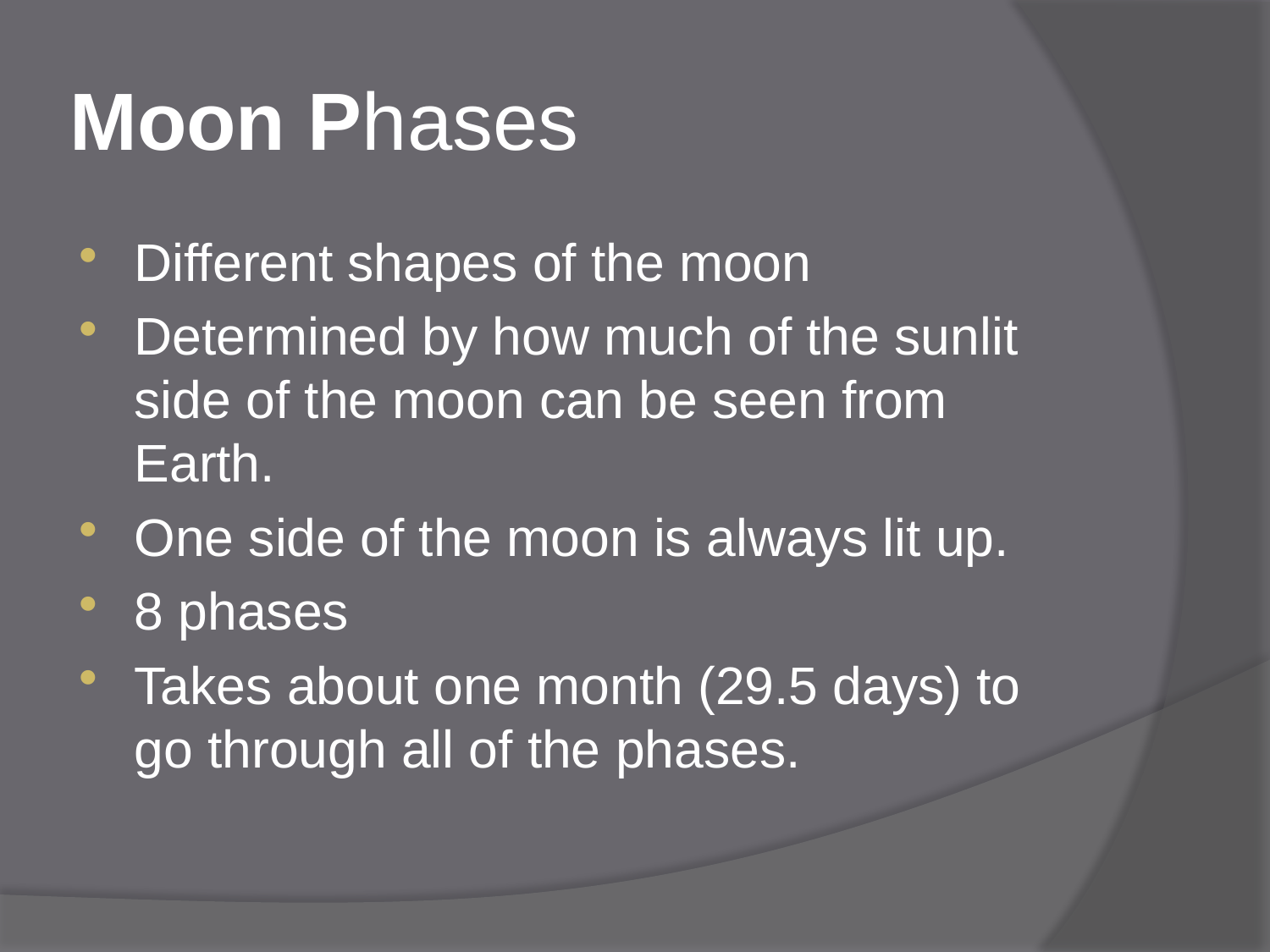

# Moon Phases
Different shapes of the moon
Determined by how much of the sunlit side of the moon can be seen from Earth.
One side of the moon is always lit up.
8 phases
Takes about one month (29.5 days) to go through all of the phases.